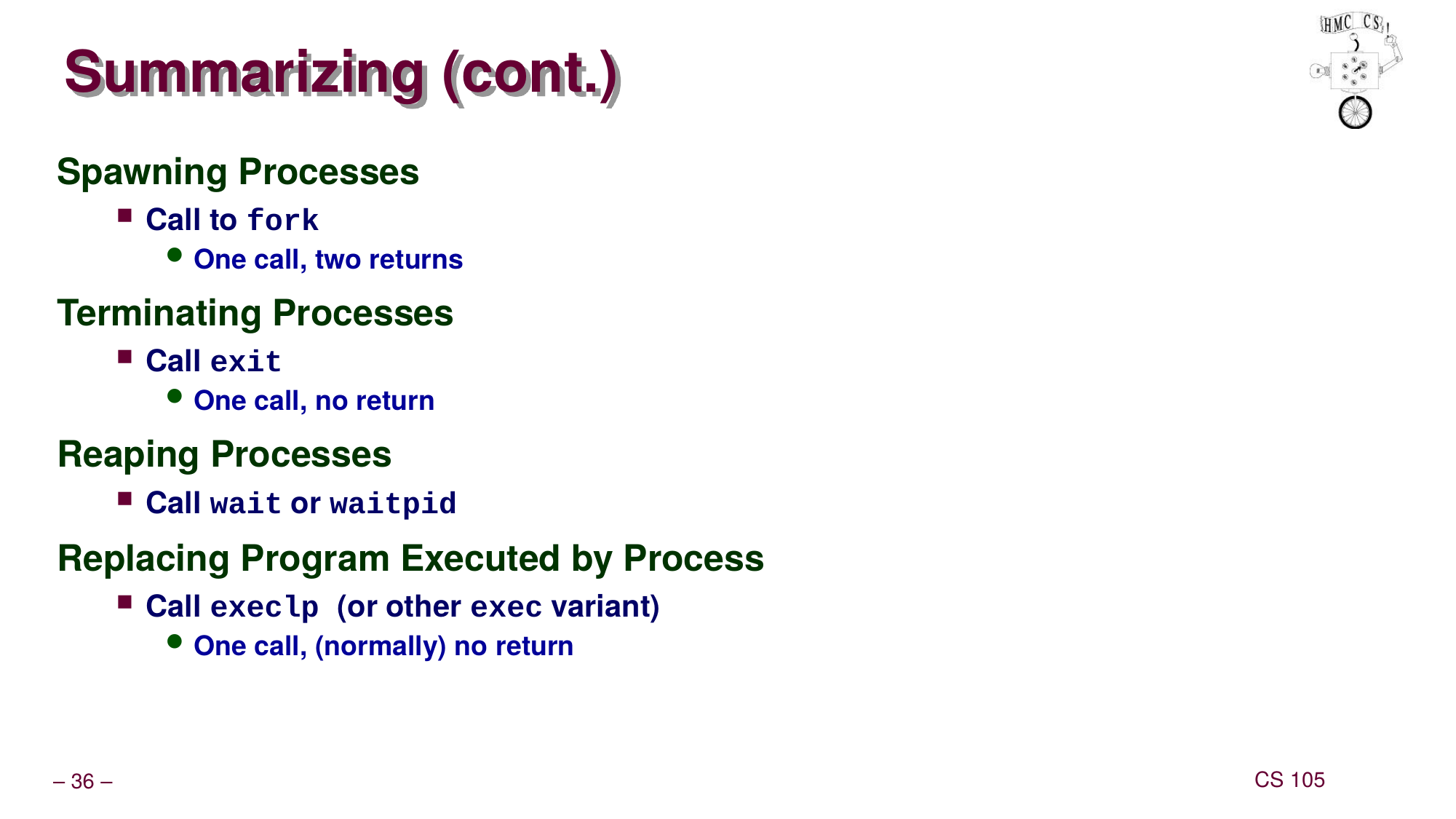

# Summarizing (cont.)
Spawning Processes
Call to fork
One call, two returns
Terminating Processes
Call exit
One call, no return
Reaping Processes
Call wait or waitpid
Replacing Program Executed by Process
Call execlp (or other exec variant)
One call, (normally) no return